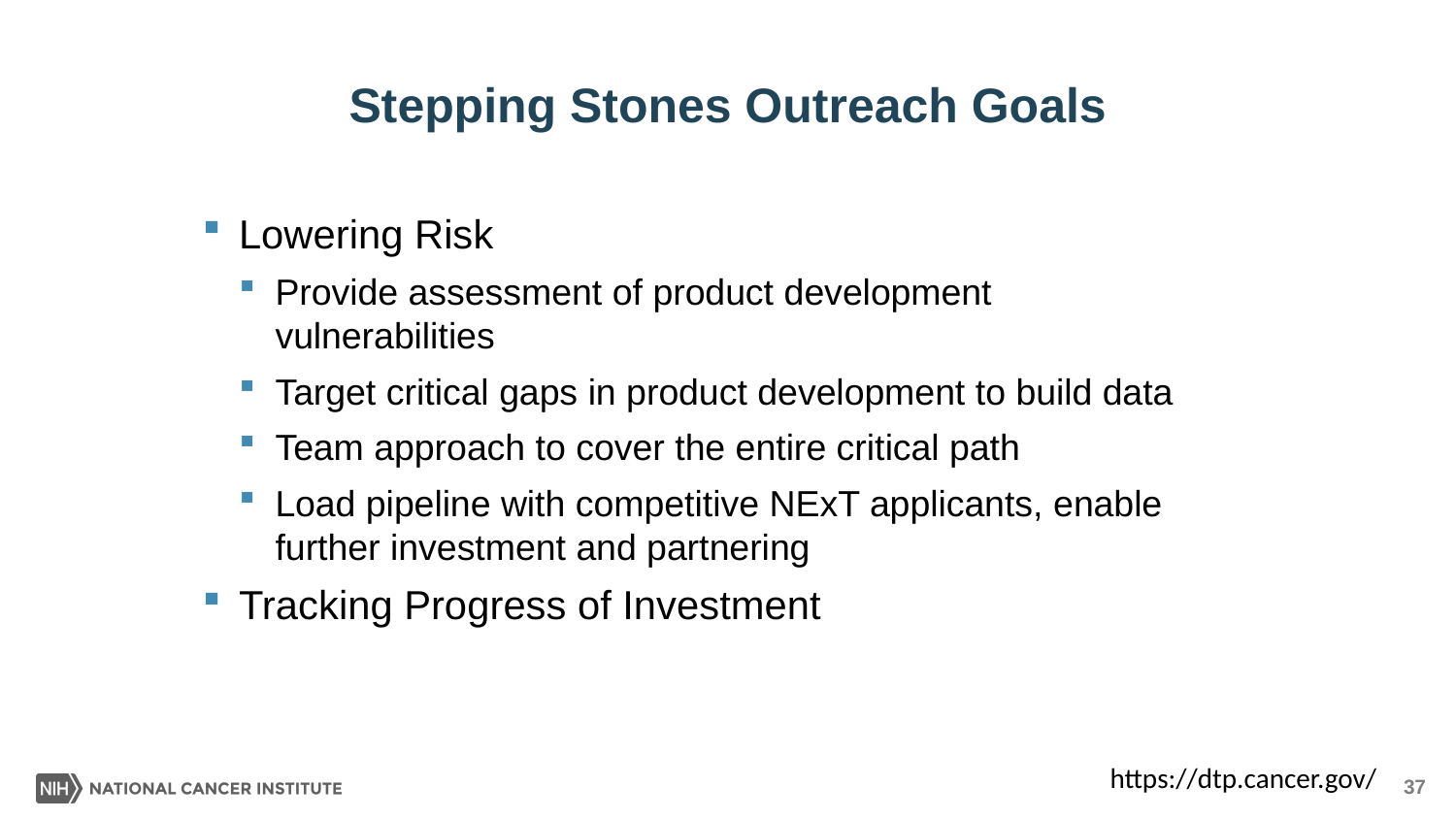

Stepping Stones Outreach Goals
Lowering Risk
Provide assessment of product development vulnerabilities
Target critical gaps in product development to build data
Team approach to cover the entire critical path
Load pipeline with competitive NExT applicants, enable further investment and partnering
Tracking Progress of Investment
https://dtp.cancer.gov/